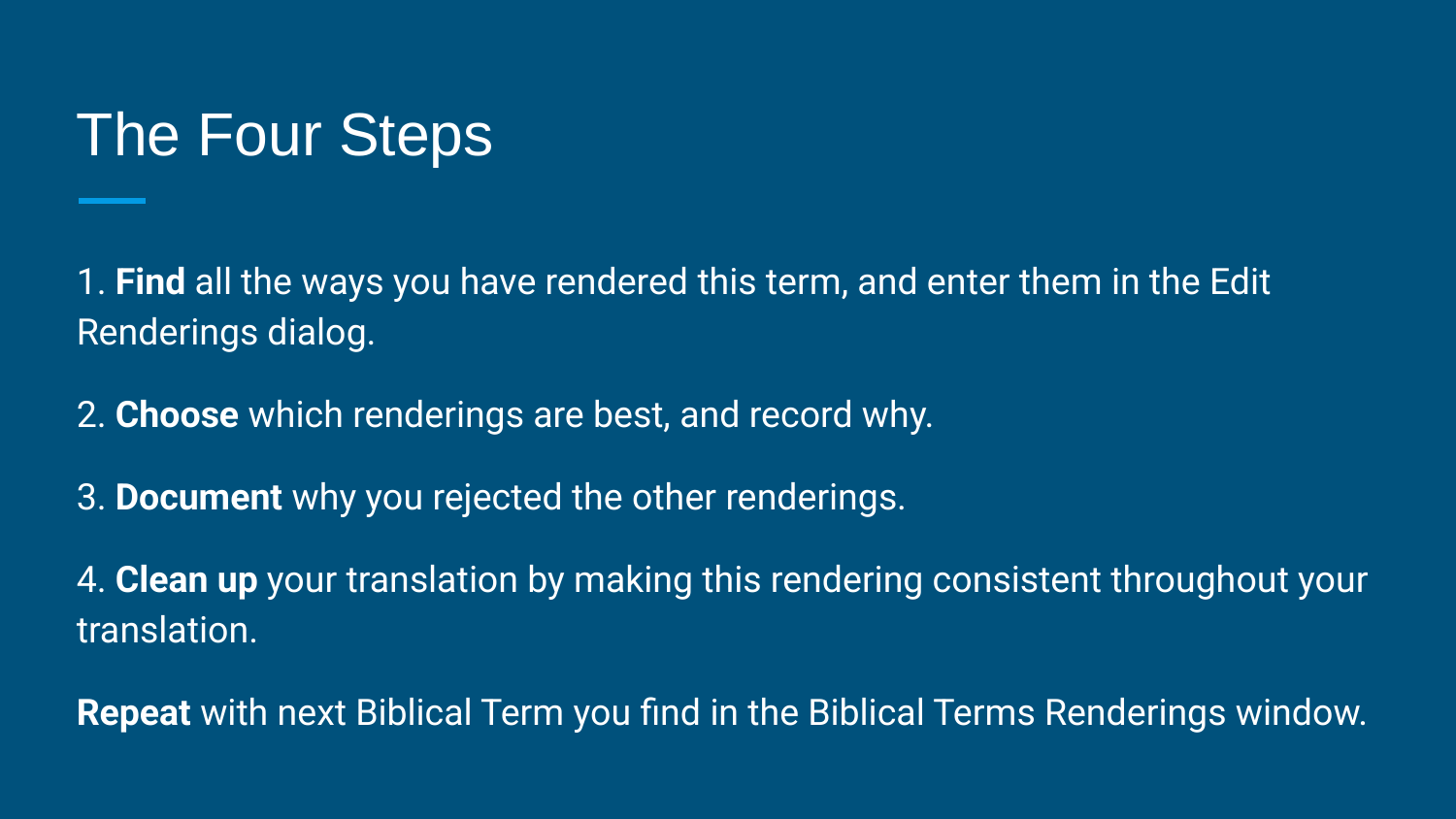

# The Four Steps
1. Find all the ways you have rendered this term, and enter them in the Edit Renderings dialog.
2. Choose which renderings are best, and record why.
3. Document why you rejected the other renderings.
4. Clean up your translation by making this rendering consistent throughout your translation.
Repeat with next Biblical Term you find in the Biblical Terms Renderings window.